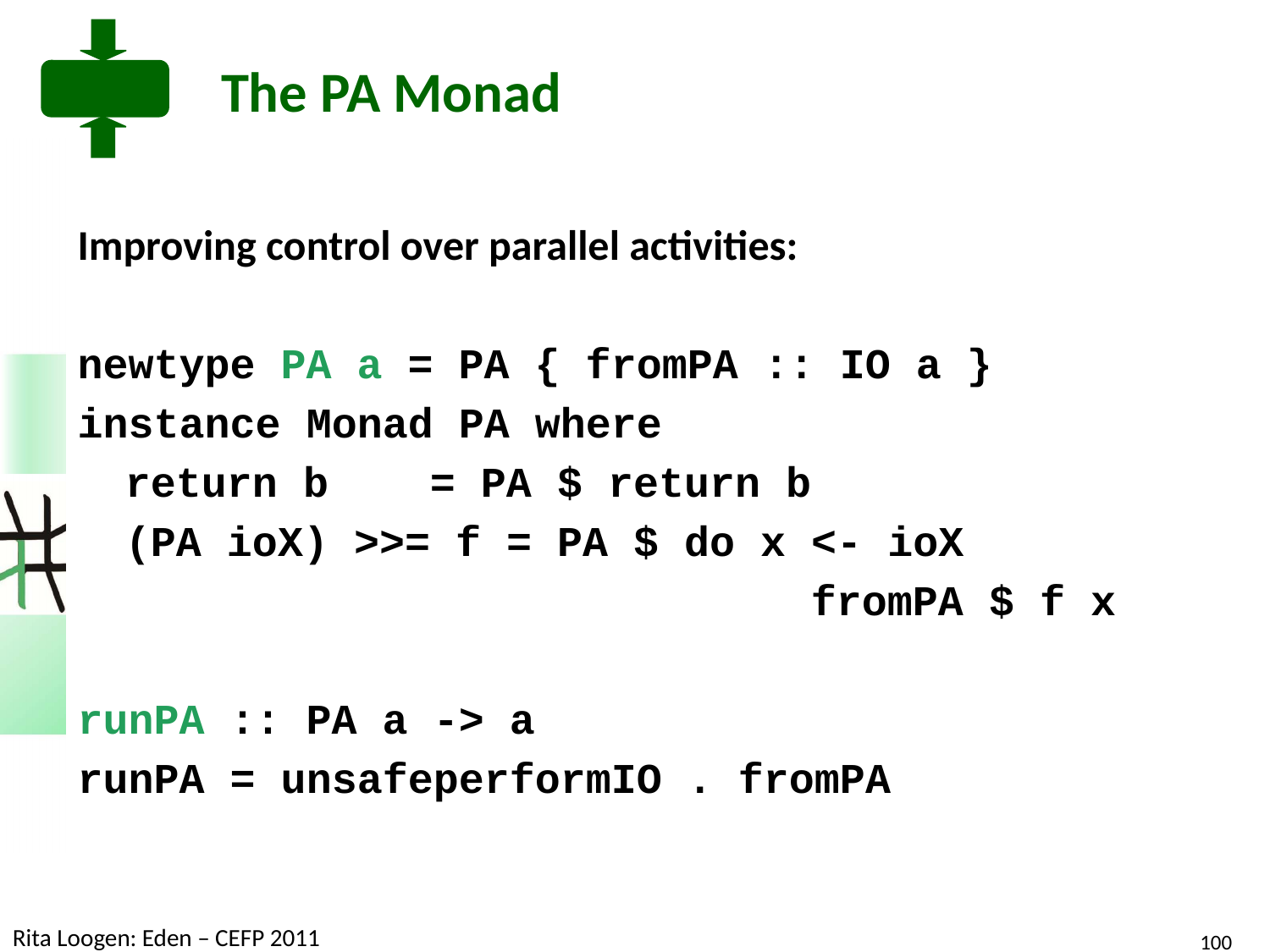

# The PA Monad

Improving control over parallel activities:

newtype PA a = PA { fromPA :: IO a }
instance Monad PA where
	return b 	  = PA $ return b
 	(PA ioX) >>= f = PA $ do x <- ioX
						  fromPA $ f x

runPA :: PA a -> a
runPA = unsafeperformIO . fromPA
Rita Loogen: Eden – CEFP 2011
100